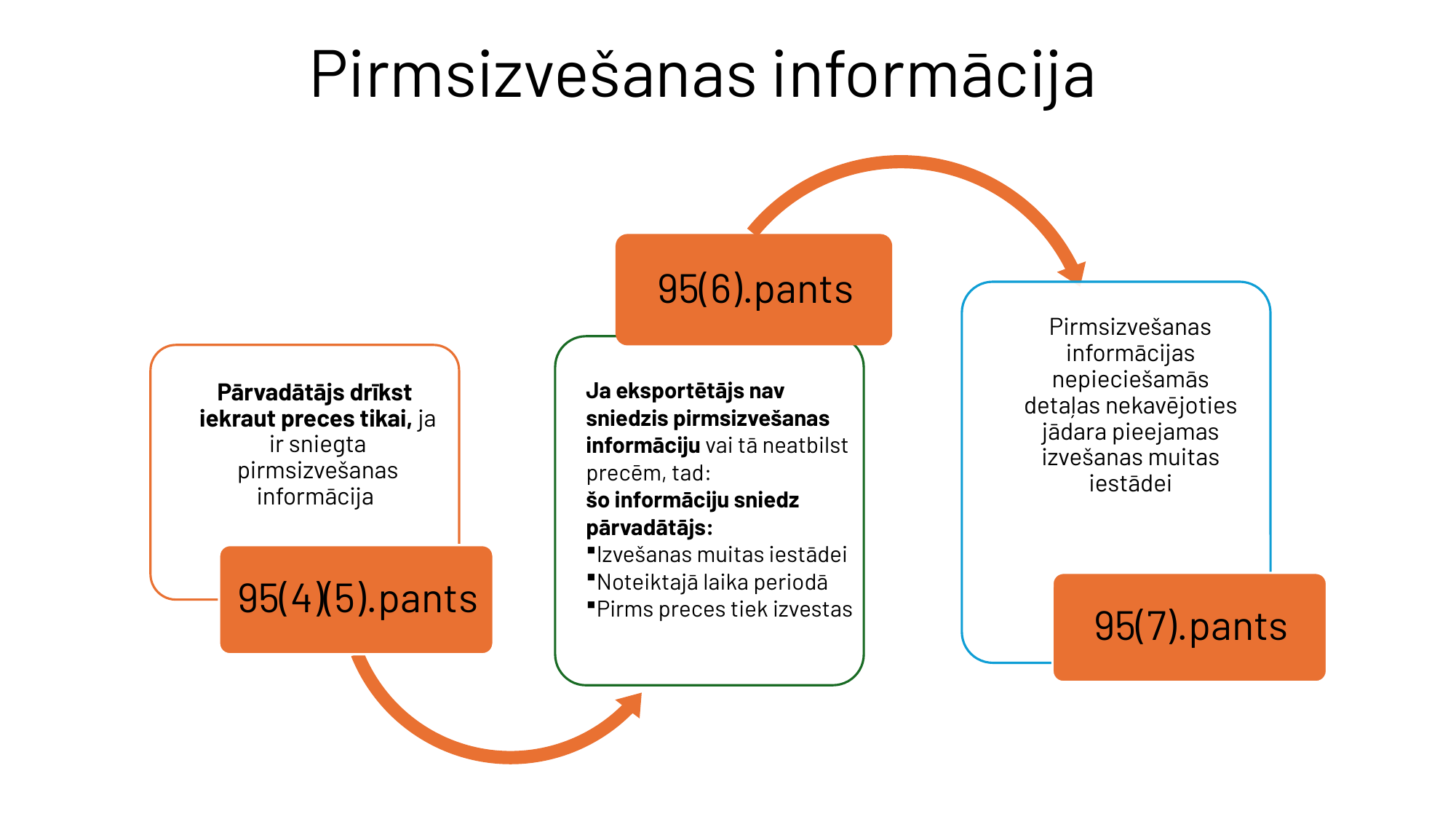

Pirmsizvešanas informācija

   Pārvadātājs drīkst iekraut preces tikai, ja ir sniegta pirmsizvešanas informācija
95(4)(5).pants

95(6).pants
    Pirmsizvešanas informācijas nepieciešamās detaļas nekavējoties jādara pieejamas izvešanas muitas iestādei
95(7).pants
Ja eksportētājs nav sniedzis pirmsizvešanas informāciju vai tā neatbilst precēm, tad:
šo informāciju sniedz pārvadātājs:
Izvešanas muitas iestādei
Noteiktajā laika periodā
Pirms preces tiek izvestas